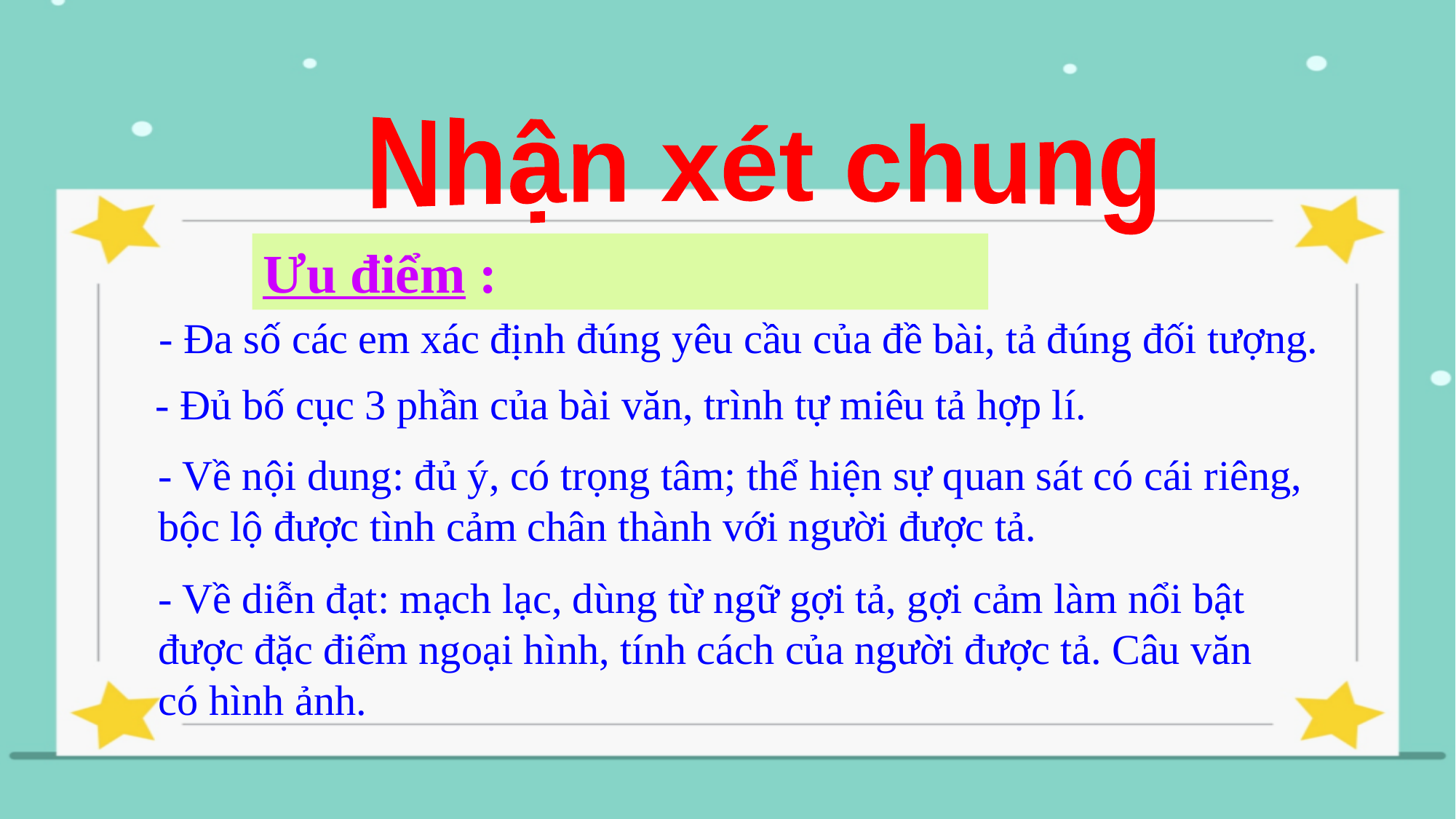

Nhận xét chung
Ưu điểm :
- Đa số các em xác định đúng yêu cầu của đề bài, tả đúng đối tượng.
- Đủ bố cục 3 phần của bài văn, trình tự miêu tả hợp lí.
- Về nội dung: đủ ý, có trọng tâm; thể hiện sự quan sát có cái riêng, bộc lộ được tình cảm chân thành với người được tả.
- Về diễn đạt: mạch lạc, dùng từ ngữ gợi tả, gợi cảm làm nổi bật được đặc điểm ngoại hình, tính cách của người được tả. Câu văn có hình ảnh.